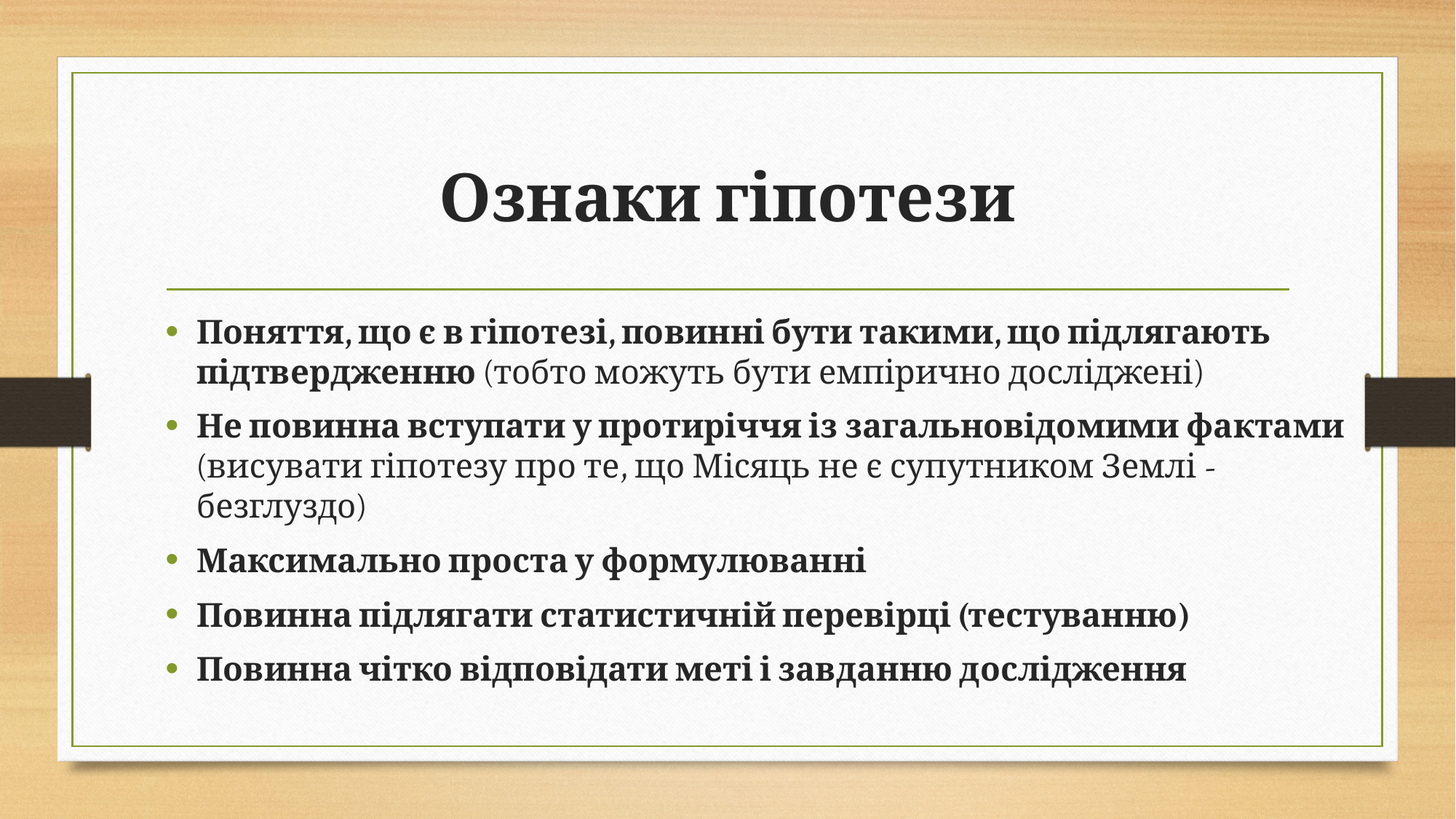

# Ознаки гіпотези
Поняття, що є в гіпотезі, повинні бути такими, що підлягають підтвердженню (тобто можуть бути емпірично досліджені)
Не повинна вступати у протиріччя із загальновідомими фактами (висувати гіпотезу про те, що Місяць не є супутником Землі - безглуздо)
Максимально проста у формулюванні
Повинна підлягати статистичній перевірці (тестуванню)
Повинна чітко відповідати меті і завданню дослідження